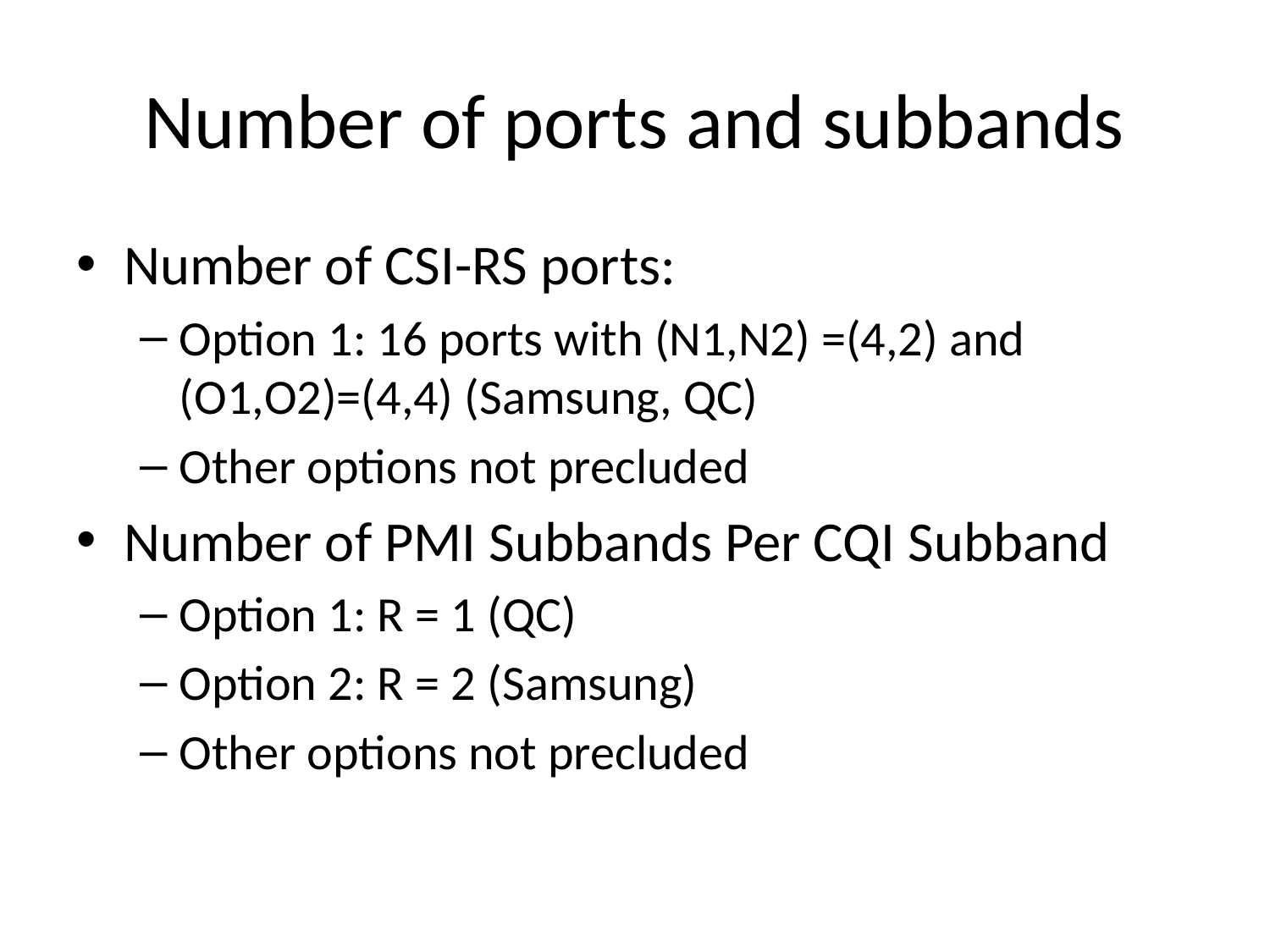

# Number of ports and subbands
Number of CSI-RS ports:
Option 1: 16 ports with (N1,N2) =(4,2) and (O1,O2)=(4,4) (Samsung, QC)
Other options not precluded
Number of PMI Subbands Per CQI Subband
Option 1: R = 1 (QC)
Option 2: R = 2 (Samsung)
Other options not precluded